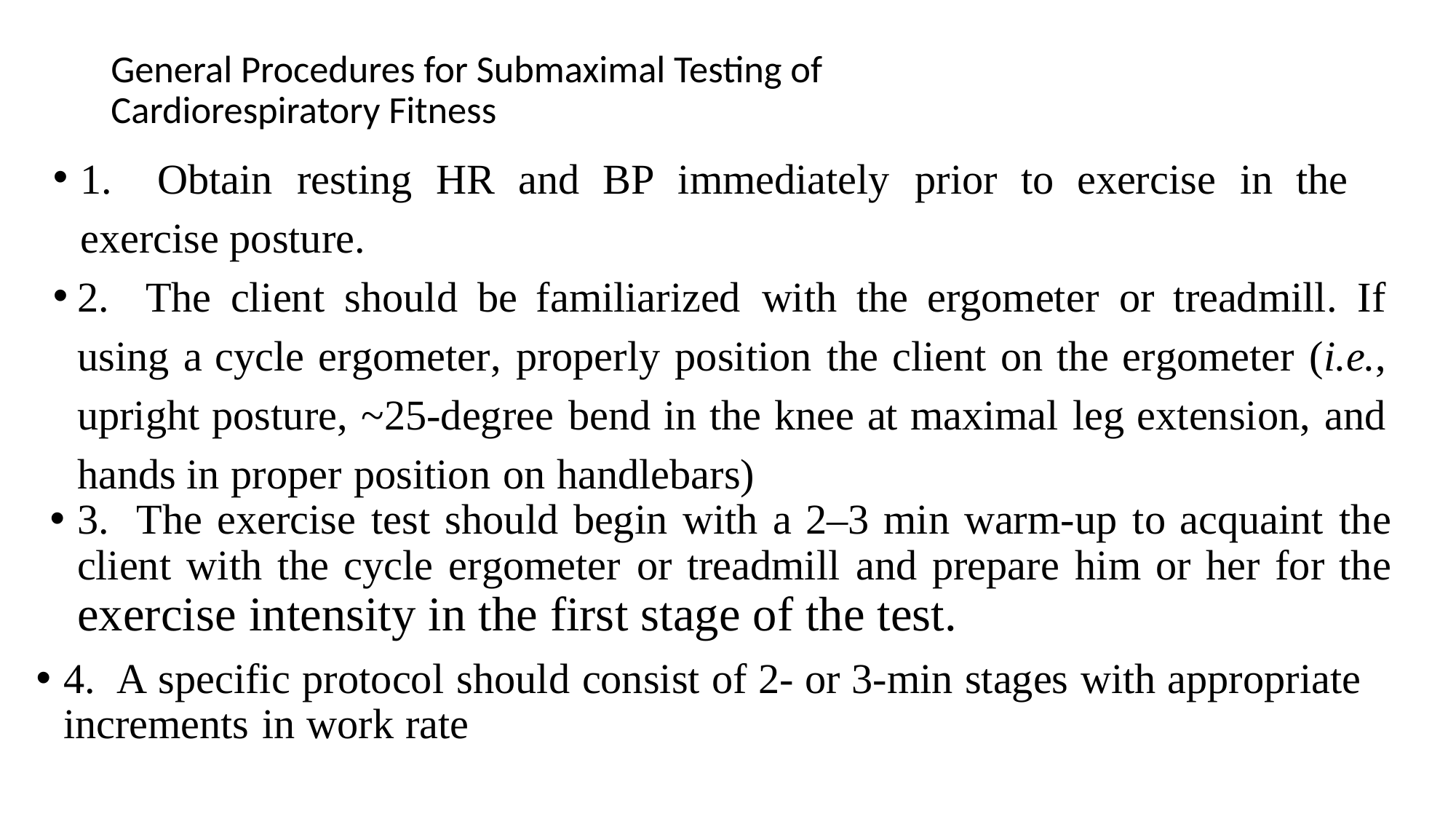

# General Procedures for Submaximal Testing of Cardiorespiratory Fitness
1.  Obtain resting HR and BP immediately prior to exercise in the exercise posture.
2.  The client should be familiarized with the ergometer or treadmill. If using a cycle ergometer, properly position the client on the ergometer (i.e., upright posture, ~25-degree bend in the knee at maximal leg extension, and hands in proper position on handlebars)
3.  The exercise test should begin with a 2–3 min warm-up to acquaint the client with the cycle ergometer or treadmill and prepare him or her for the exercise intensity in the first stage of the test.
4.  A specific protocol should consist of 2- or 3-min stages with appropriate increments in work rate